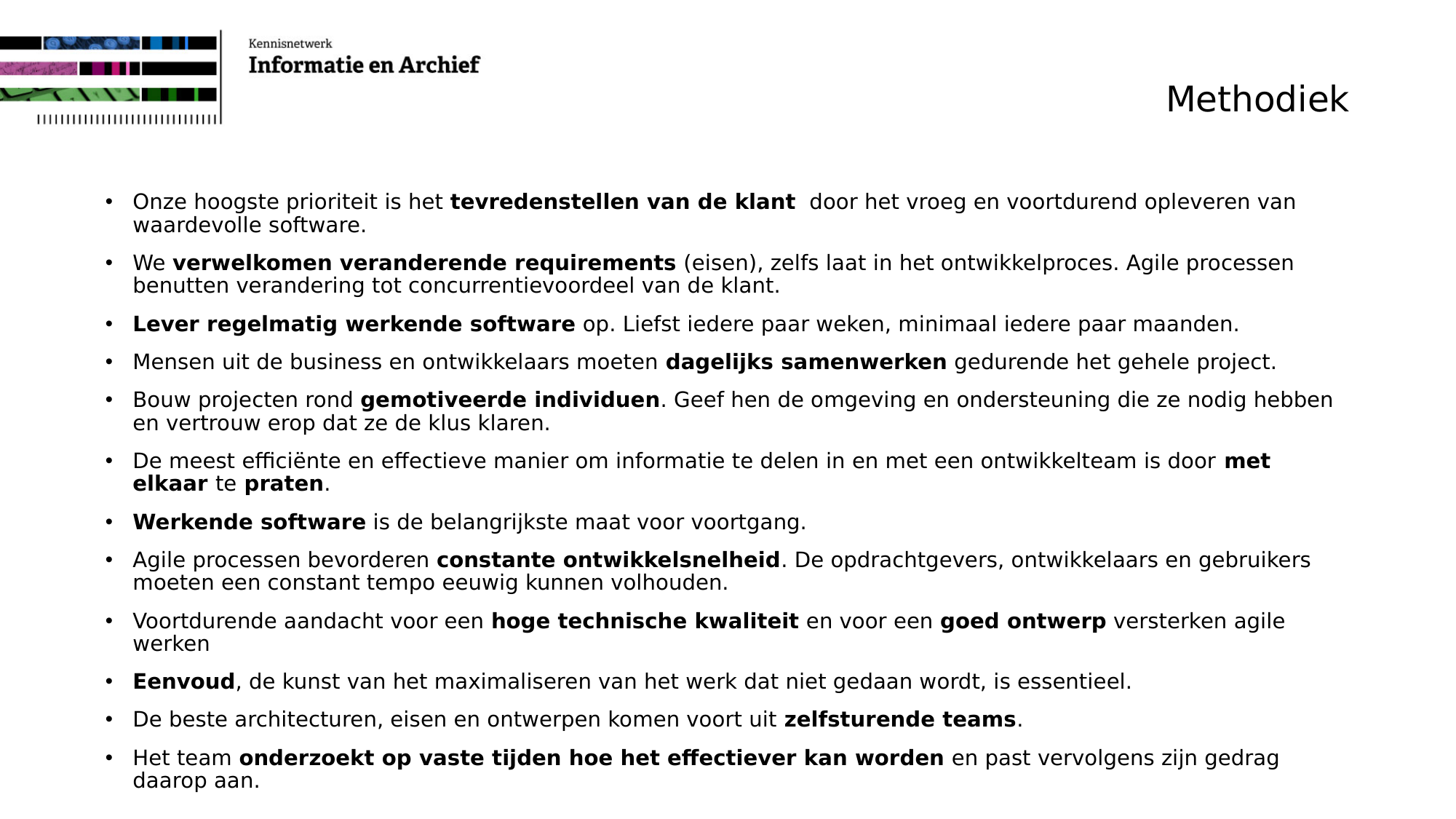

# Methodiek

Onze hoogste prioriteit is het tevredenstellen van de klant  door het vroeg en voortdurend opleveren van waardevolle software.
We verwelkomen veranderende requirements (eisen), zelfs laat in het ontwikkelproces. Agile processen benutten verandering tot concurrentievoordeel van de klant.
Lever regelmatig werkende software op. Liefst iedere paar weken, minimaal iedere paar maanden.
Mensen uit de business en ontwikkelaars moeten dagelijks samenwerken  gedurende het gehele project.
Bouw projecten rond gemotiveerde individuen. Geef hen de omgeving en ondersteuning die ze nodig hebben en vertrouw erop dat ze de klus klaren.
De meest efficiënte en effectieve manier om informatie te delen in en met een ontwikkelteam is door met elkaar te praten.
Werkende software is de belangrijkste maat voor voortgang.
Agile processen bevorderen constante ontwikkelsnelheid. De opdrachtgevers, ontwikkelaars en gebruikers moeten een constant tempo eeuwig kunnen volhouden.
Voortdurende aandacht voor een hoge technische kwaliteit en voor een goed ontwerp versterken agile werken
Eenvoud, de kunst van het maximaliseren van het werk dat niet gedaan wordt, is essentieel.
De beste architecturen, eisen en ontwerpen komen voort uit zelfsturende teams.
Het team onderzoekt op vaste tijden hoe het effectiever kan worden en past vervolgens zijn gedrag daarop aan.